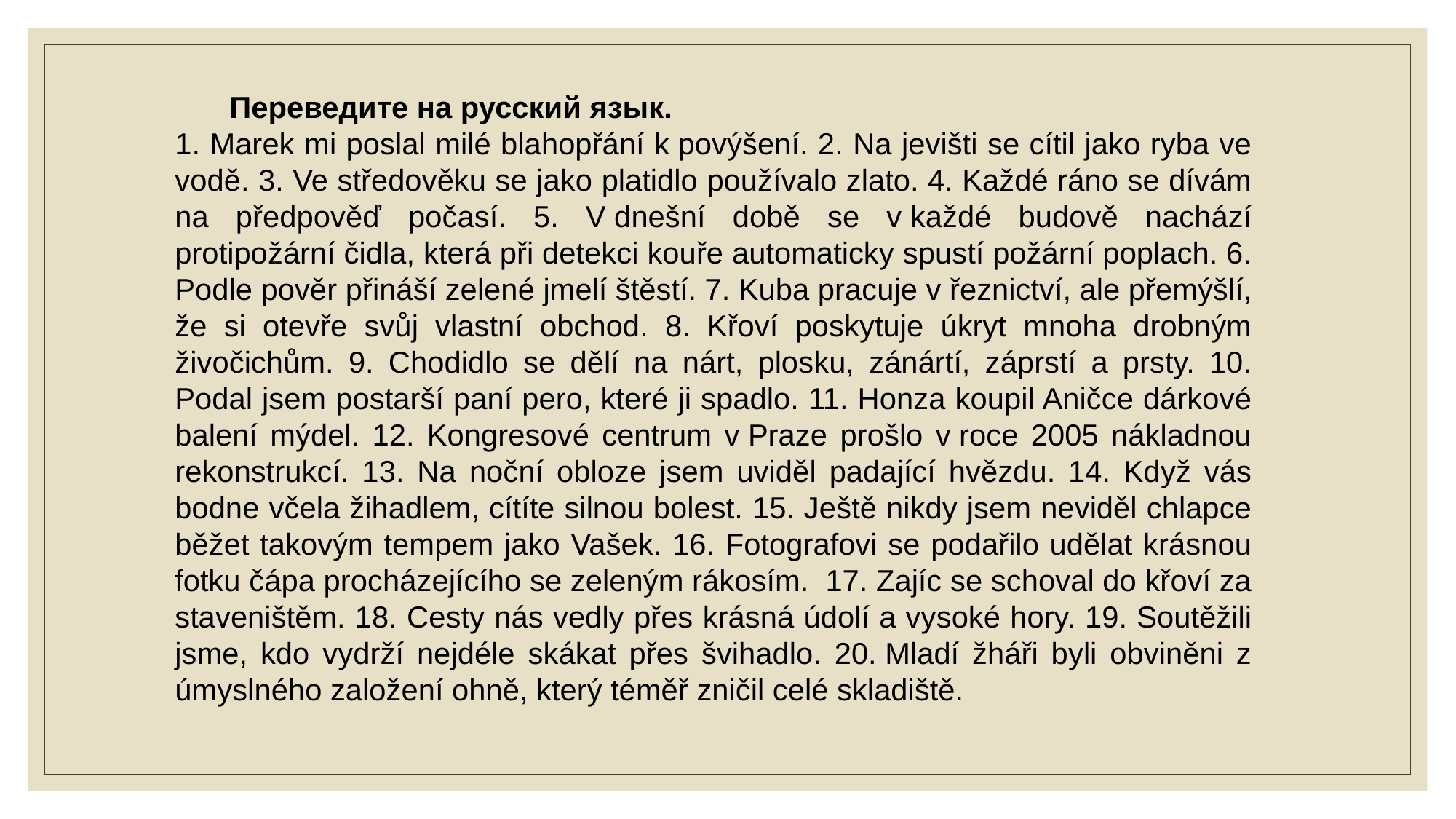

Переведите на русский язык.
1. Marek mi poslal milé blahopřání k povýšení. 2. Na jevišti se cítil jako ryba ve vodě. 3. Ve středověku se jako platidlo používalo zlato. 4. Každé ráno se dívám na předpověď počasí. 5. V dnešní době se v každé budově nachází protipožární čidla, která při detekci kouře automaticky spustí požární poplach. 6. Podle pověr přináší zelené jmelí štěstí. 7. Kuba pracuje v řeznictví, ale přemýšlí, že si otevře svůj vlastní obchod. 8. Křoví poskytuje úkryt mnoha drobným živočichům. 9. Chodidlo se dělí na nárt, plosku, zánártí, záprstí a prsty. 10. Podal jsem postarší paní pero, které ji spadlo. 11. Honza koupil Aničce dárkové balení mýdel. 12. Kongresové centrum v Praze prošlo v roce 2005 nákladnou rekonstrukcí. 13. Na noční obloze jsem uviděl padající hvězdu. 14. Když vás bodne včela žihadlem, cítíte silnou bolest. 15. Ještě nikdy jsem neviděl chlapce běžet takovým tempem jako Vašek. 16. Fotografovi se podařilo udělat krásnou fotku čápa procházejícího se zeleným rákosím.  17. Zajíc se schoval do křoví za staveništěm. 18. Cesty nás vedly přes krásná údolí a vysoké hory. 19. Soutěžili jsme, kdo vydrží nejdéle skákat přes švihadlo. 20. Mladí žháři byli obviněni z úmyslného založení ohně, který téměř zničil celé skladiště.